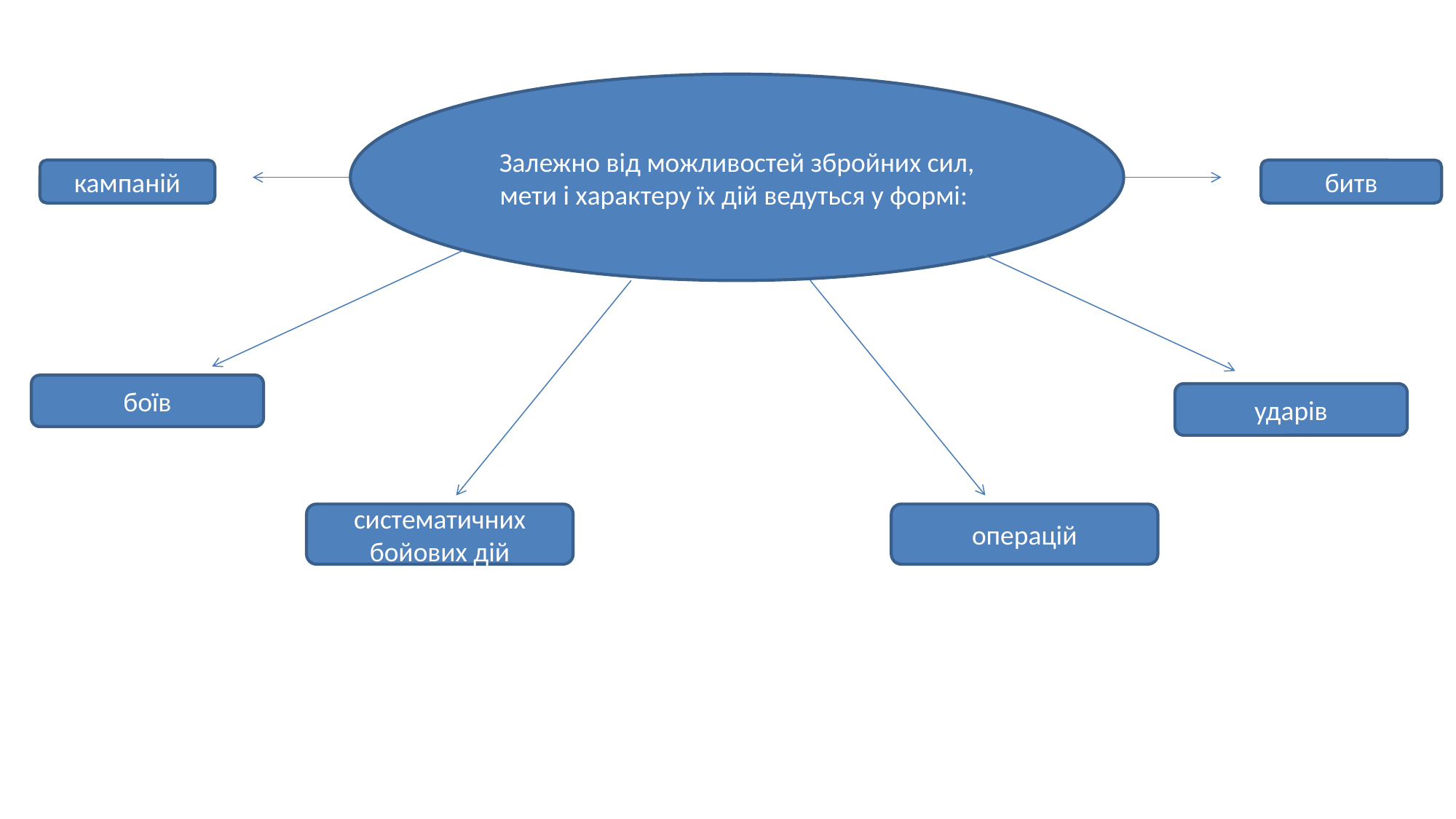

Залежно від можливостей збройних сил, мети і характеру їх дій ведуться у формі:
кампаній
битв
боїв
ударів
систематичних бойових дій
операцій